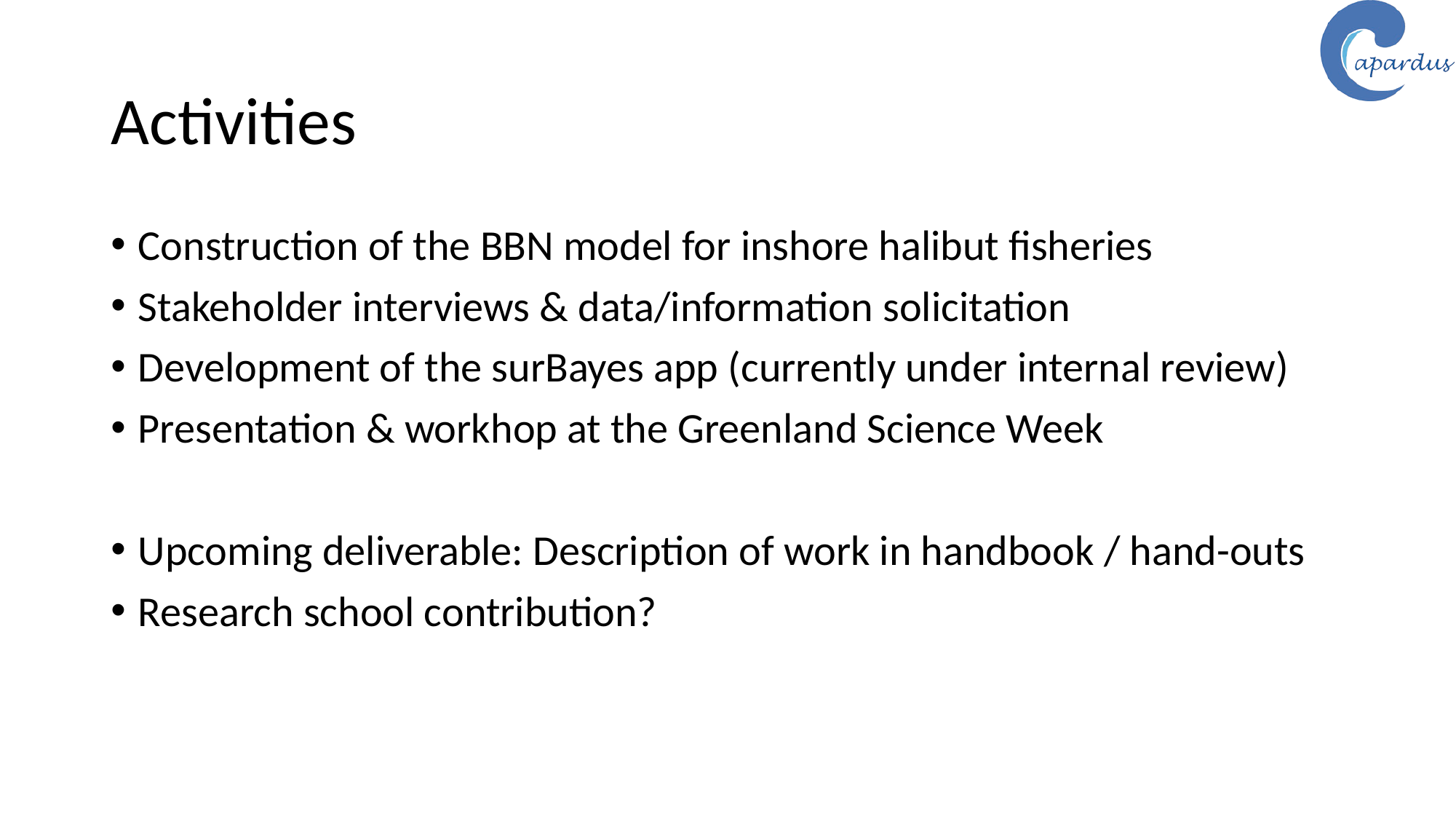

# Activities
Construction of the BBN model for inshore halibut fisheries
Stakeholder interviews & data/information solicitation
Development of the surBayes app (currently under internal review)
Presentation & workhop at the Greenland Science Week

Upcoming deliverable: Description of work in handbook / hand-outs
Research school contribution?